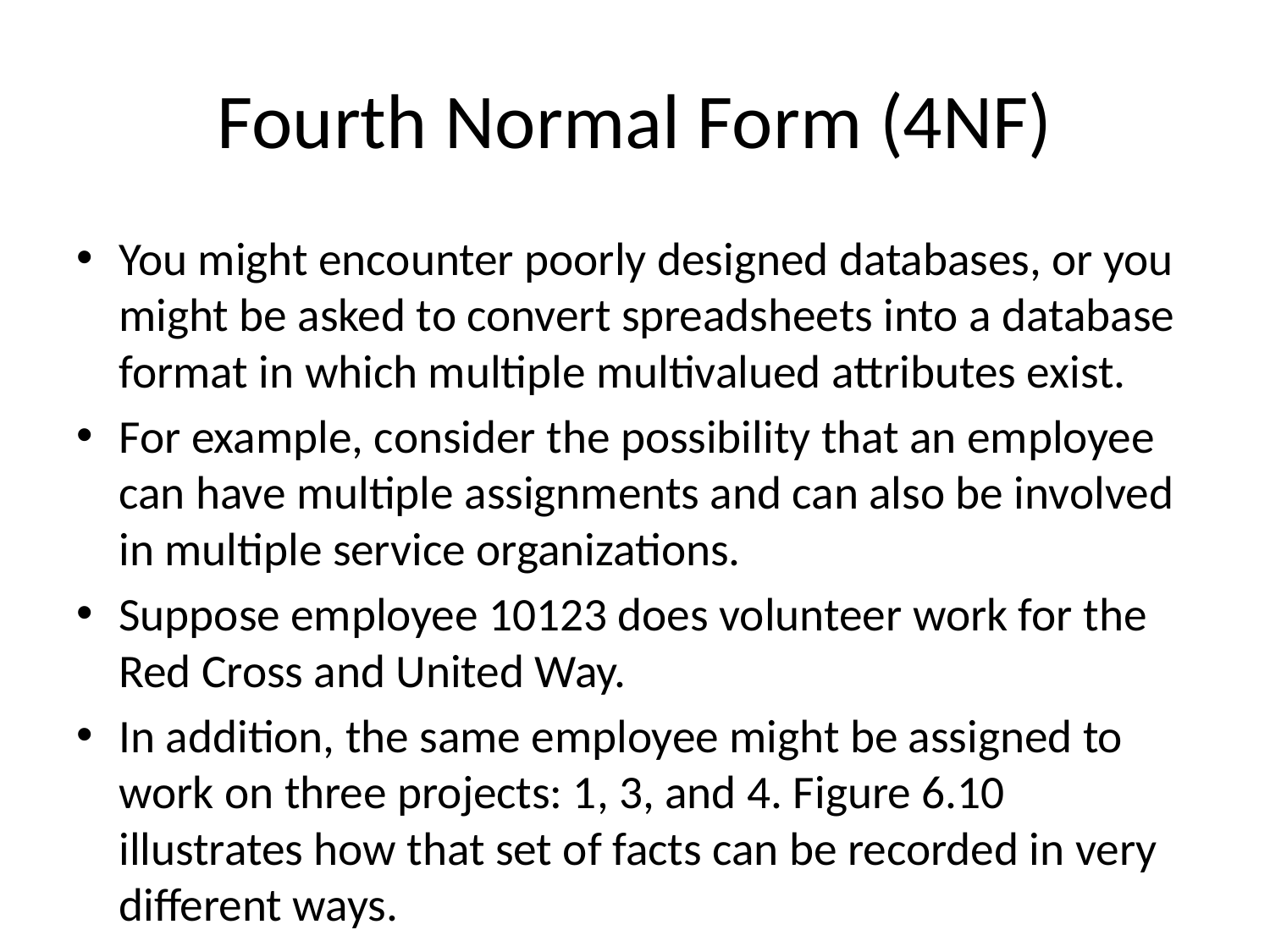

# Fourth Normal Form (4NF)
You might encounter poorly designed databases, or you might be asked to convert spreadsheets into a database format in which multiple multivalued attributes exist.
For example, consider the possibility that an employee can have multiple assignments and can also be involved in multiple service organizations.
Suppose employee 10123 does volunteer work for the Red Cross and United Way.
In addition, the same employee might be assigned to work on three projects: 1, 3, and 4. Figure 6.10 illustrates how that set of facts can be recorded in very different ways.